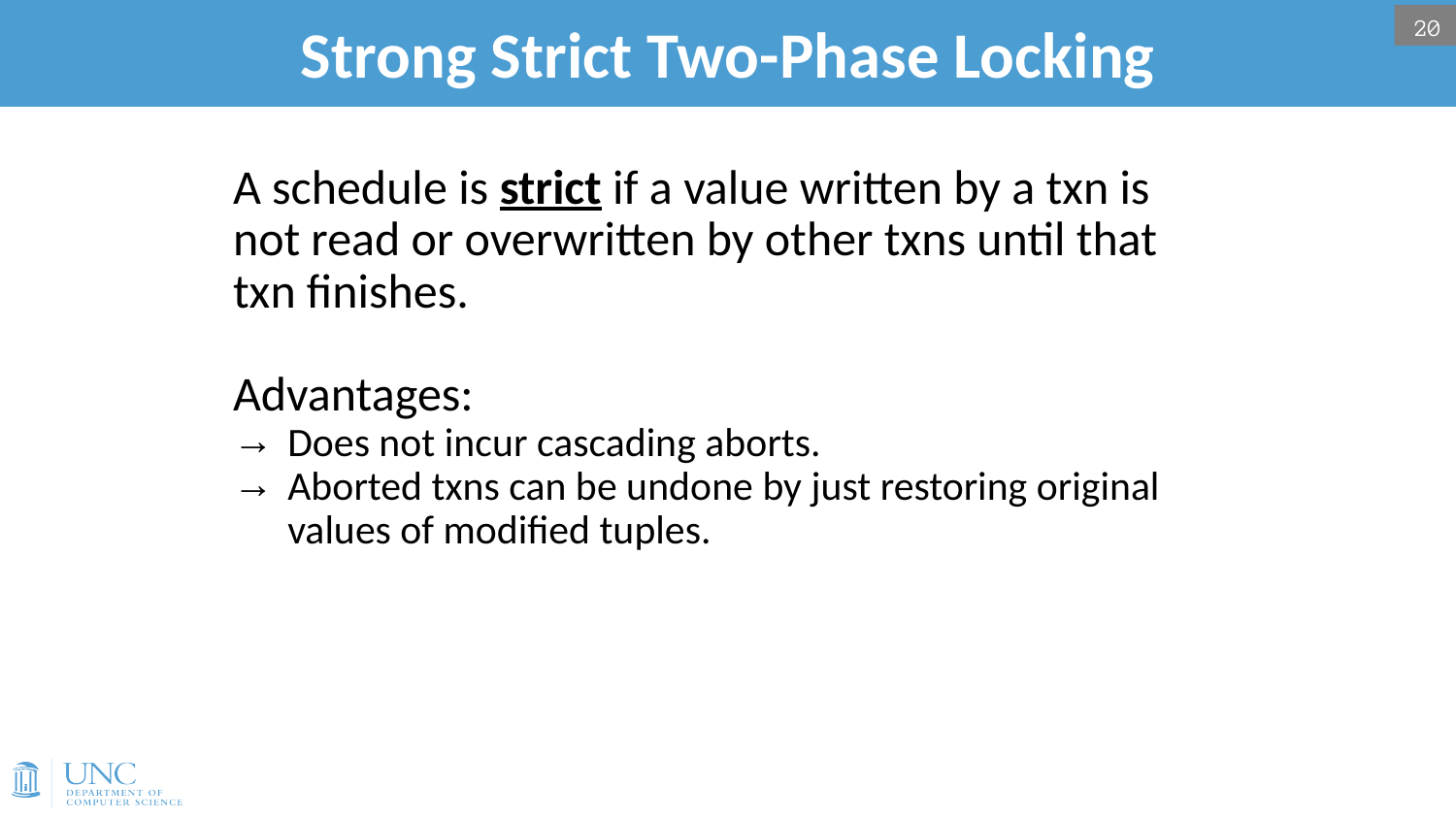

# Strong Strict Two-Phase Locking
20
A schedule is strict if a value written by a txn is not read or overwritten by other txns until that txn finishes.

Advantages:
Does not incur cascading aborts.
Aborted txns can be undone by just restoring original values of modified tuples.